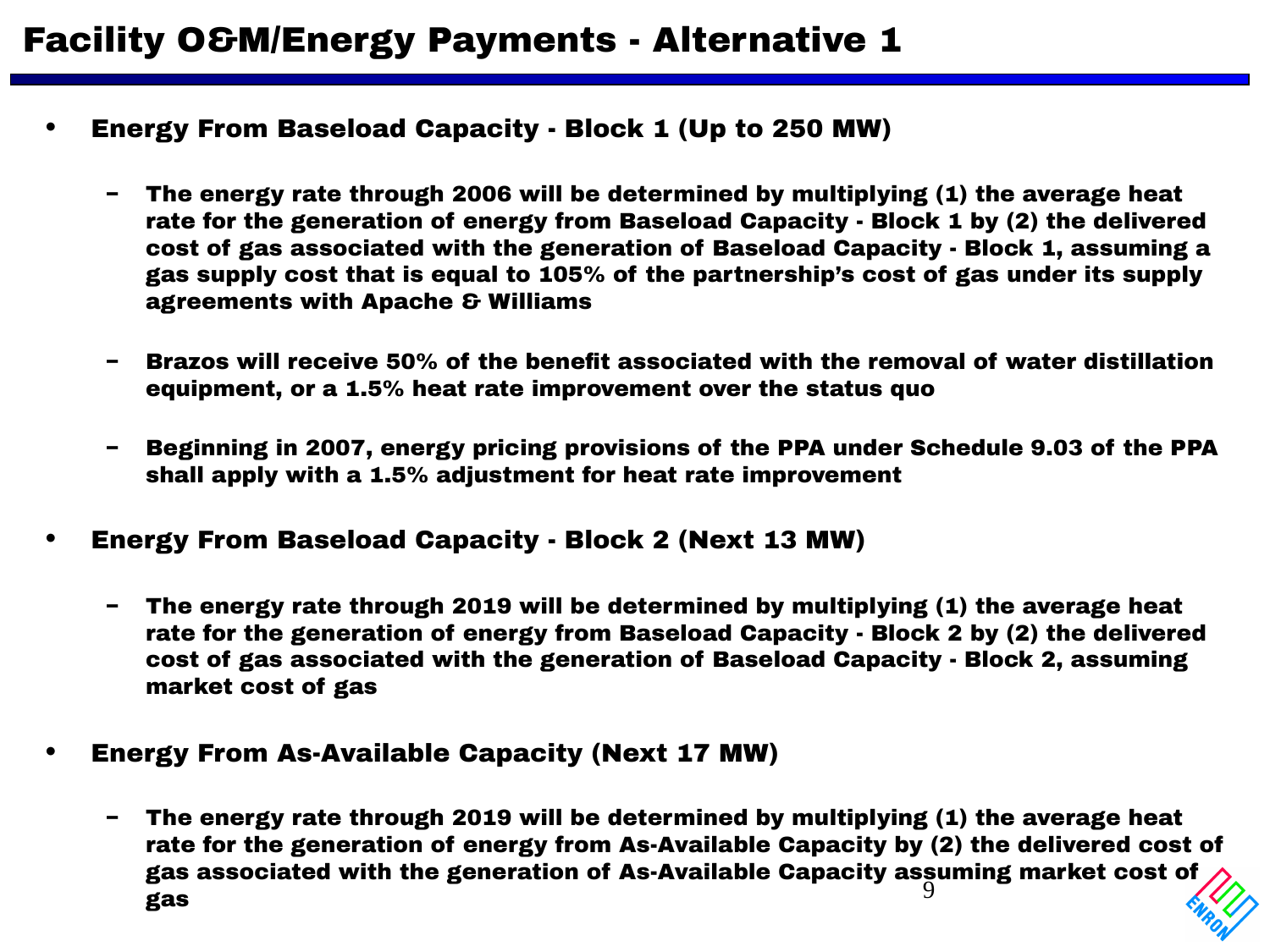

Facility O&M/Energy Payments - Alternative 1

Energy From Baseload Capacity - Block 1 (Up to 250 MW)
The energy rate through 2006 will be determined by multiplying (1) the average heat rate for the generation of energy from Baseload Capacity - Block 1 by (2) the delivered cost of gas associated with the generation of Baseload Capacity - Block 1, assuming a gas supply cost that is equal to 105% of the partnership’s cost of gas under its supply agreements with Apache & Williams
Brazos will receive 50% of the benefit associated with the removal of water distillation equipment, or a 1.5% heat rate improvement over the status quo
Beginning in 2007, energy pricing provisions of the PPA under Schedule 9.03 of the PPA shall apply with a 1.5% adjustment for heat rate improvement
Energy From Baseload Capacity - Block 2 (Next 13 MW)
The energy rate through 2019 will be determined by multiplying (1) the average heat rate for the generation of energy from Baseload Capacity - Block 2 by (2) the delivered cost of gas associated with the generation of Baseload Capacity - Block 2, assuming market cost of gas
Energy From As-Available Capacity (Next 17 MW)
The energy rate through 2019 will be determined by multiplying (1) the average heat rate for the generation of energy from As-Available Capacity by (2) the delivered cost of gas associated with the generation of As-Available Capacity assuming market cost of gas
9